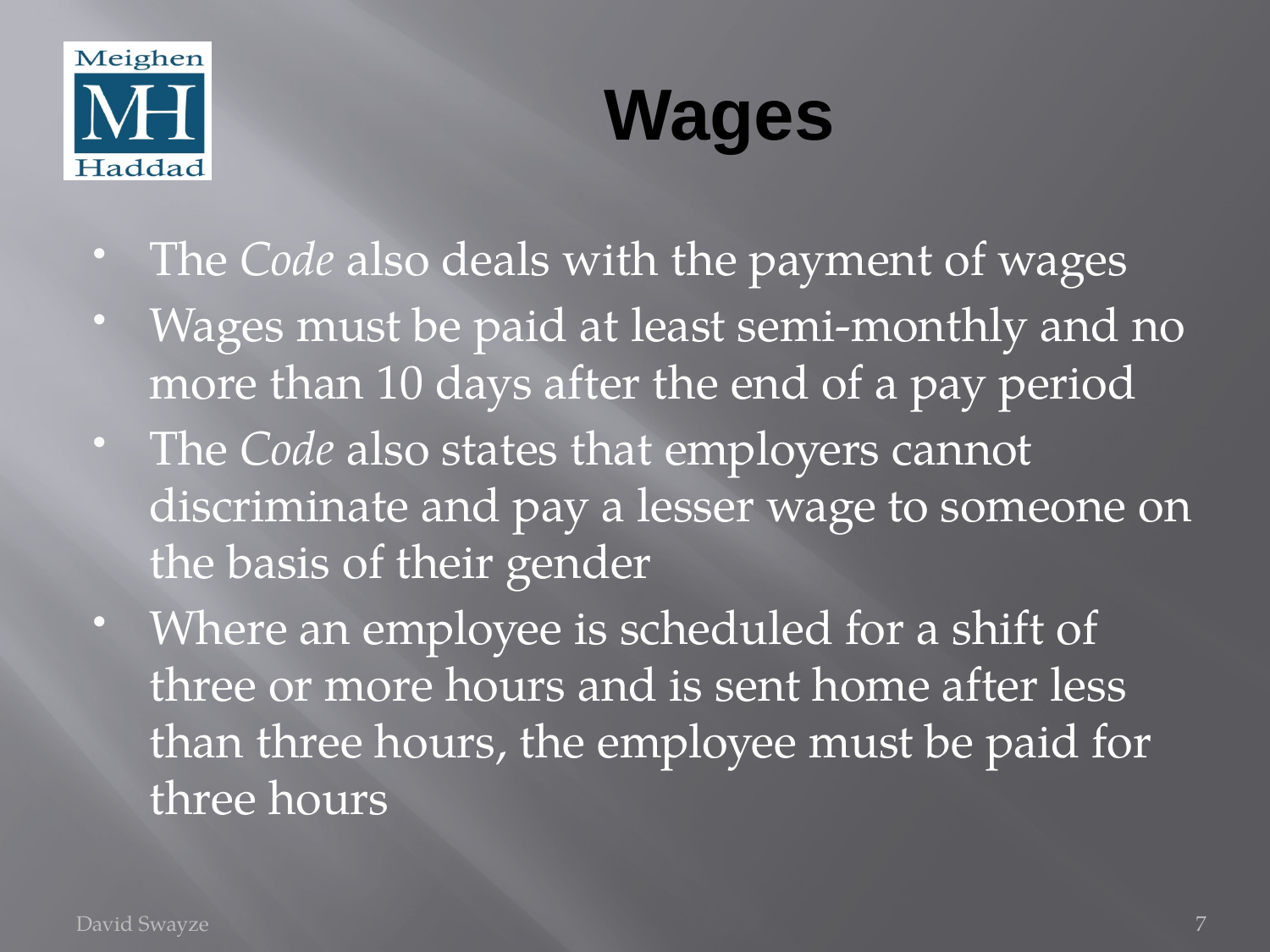

# Wages
The Code also deals with the payment of wages
Wages must be paid at least semi-monthly and no more than 10 days after the end of a pay period
The Code also states that employers cannot  discriminate and pay a lesser wage to someone on the basis of their gender
Where an employee is scheduled for a shift of three or more hours and is sent home after less than three hours, the employee must be paid for three hours

David Swayze
7